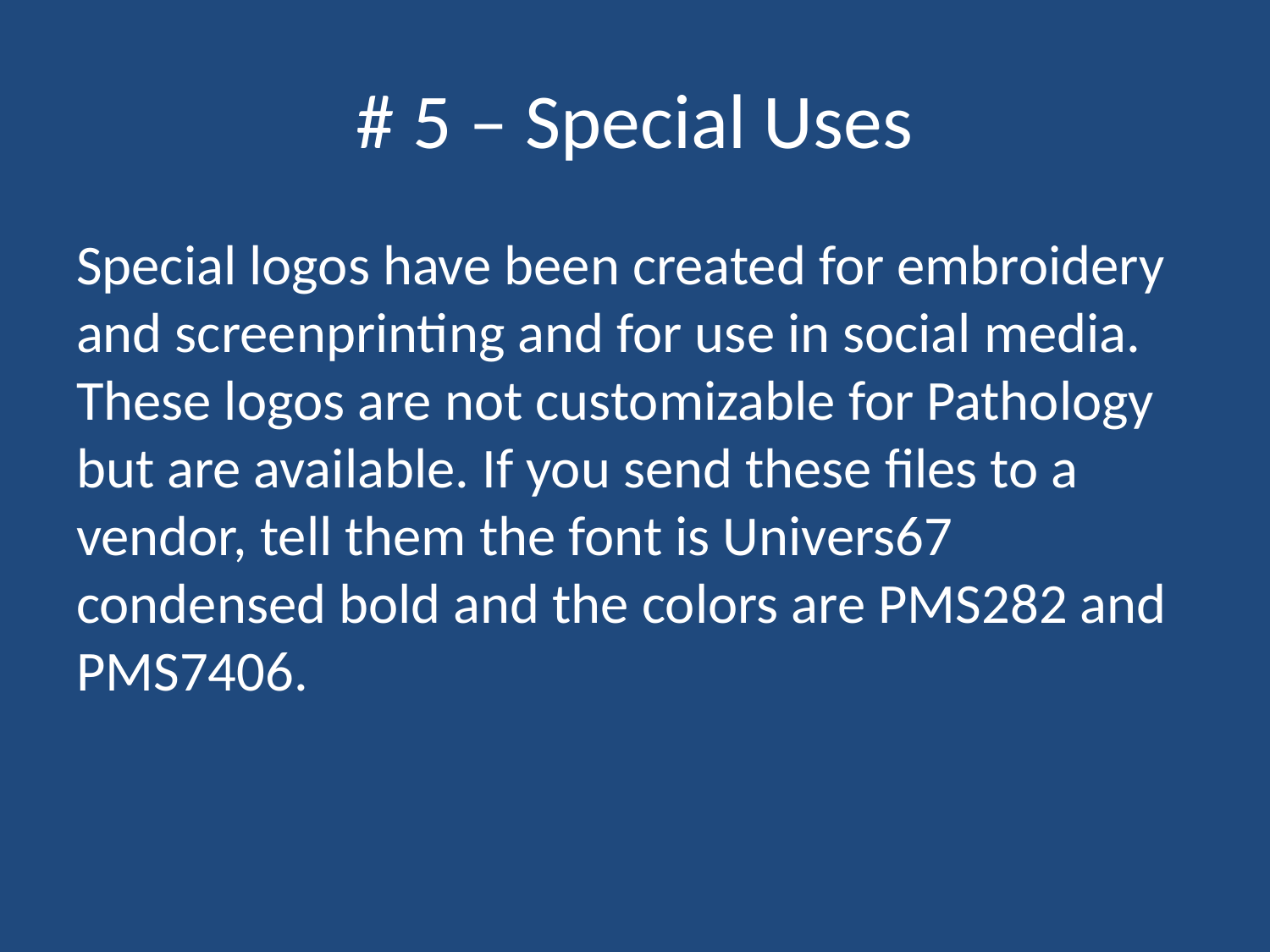

# # 5 – Special Uses
Special logos have been created for embroidery and screenprinting and for use in social media. These logos are not customizable for Pathology but are available. If you send these files to a vendor, tell them the font is Univers67 condensed bold and the colors are PMS282 and PMS7406.